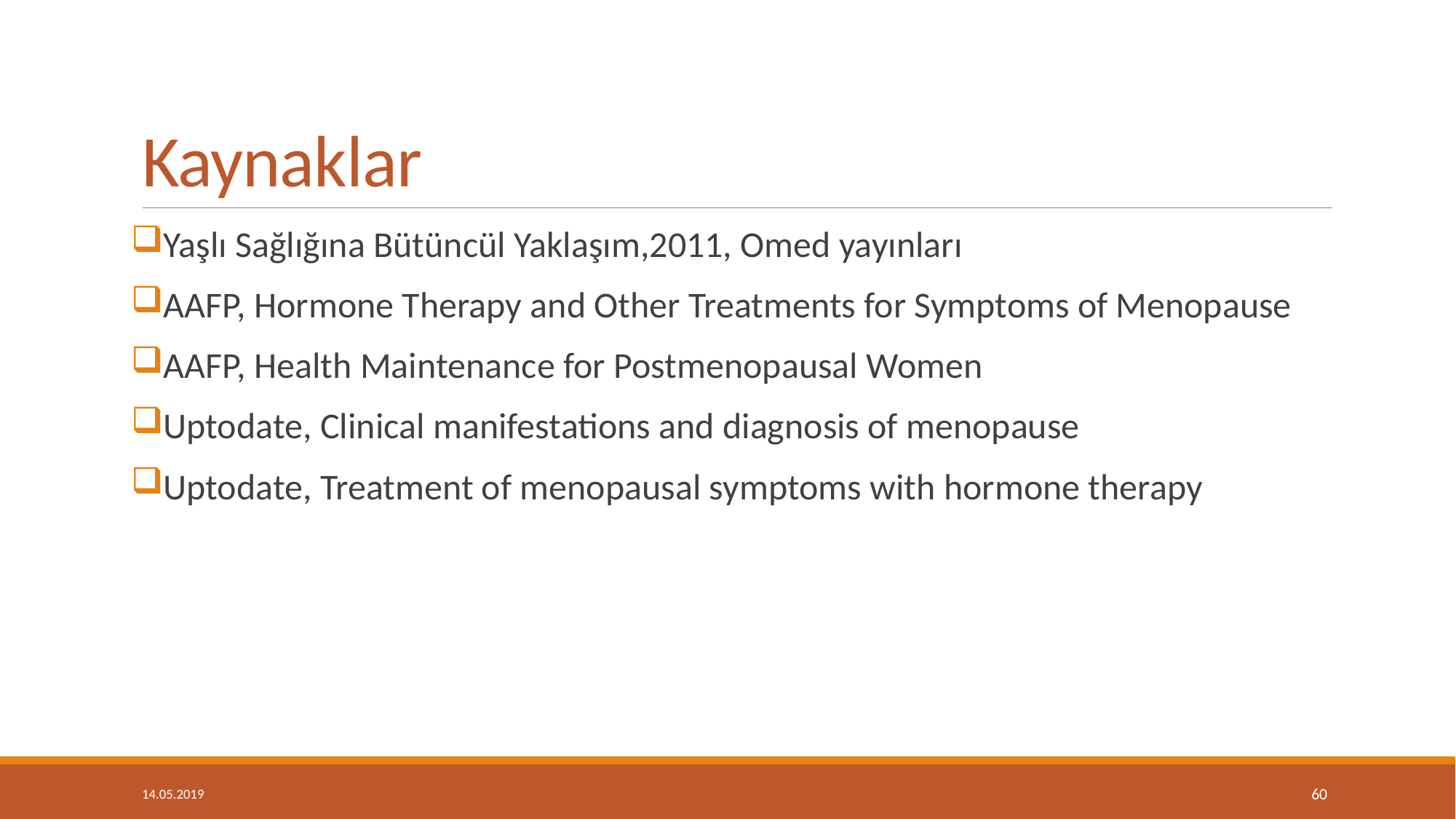

# Kaynaklar
Yaşlı Sağlığına Bütüncül Yaklaşım,2011, Omed yayınları
AAFP, Hormone Therapy and Other Treatments for Symptoms of Menopause
AAFP, Health Maintenance for Postmenopausal Women
Uptodate, Clinical manifestations and diagnosis of menopause
Uptodate, Treatment of menopausal symptoms with hormone therapy
14.05.2019
60